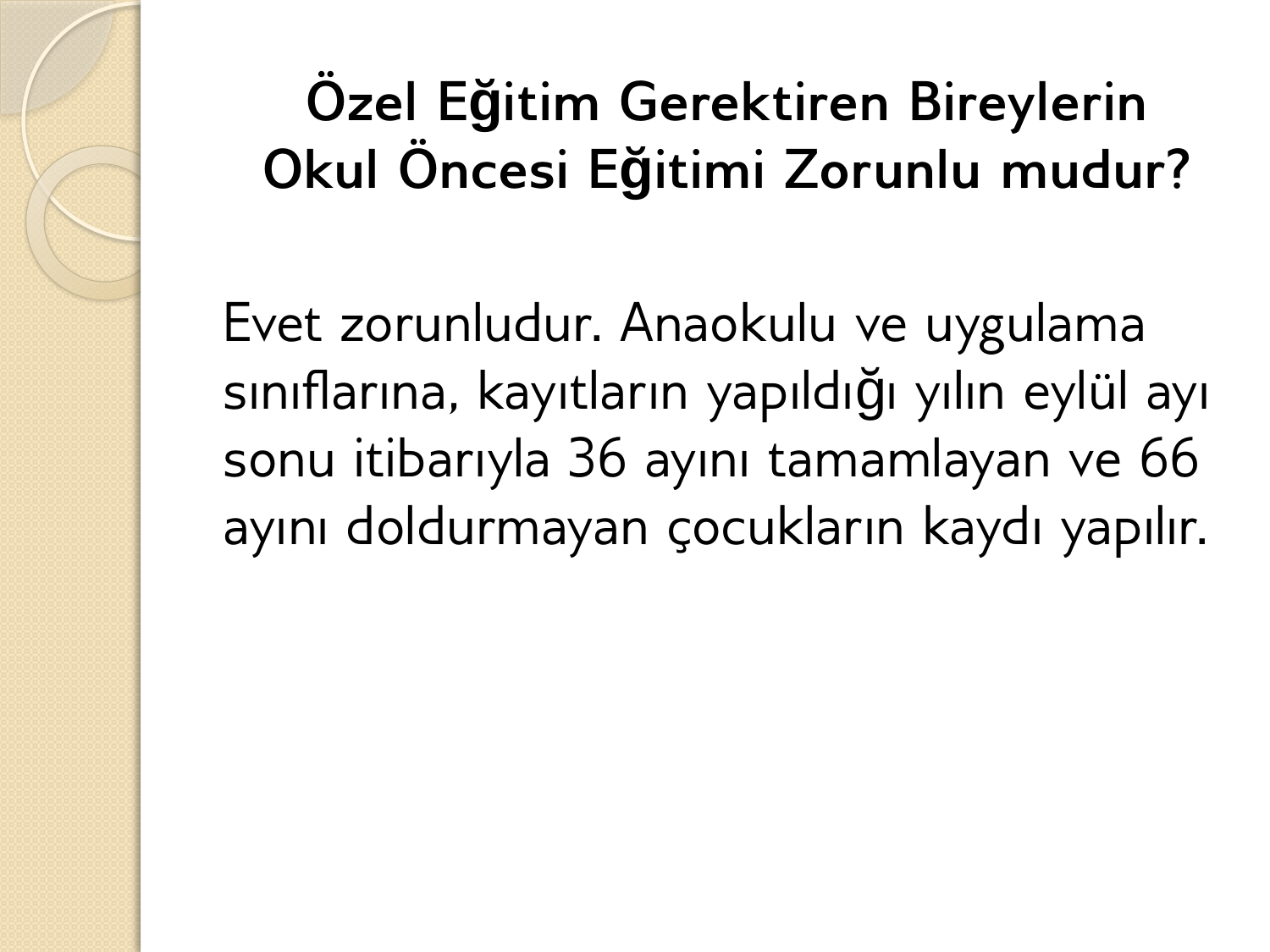

# Özel Eğitim Gerektiren Bireylerin Okul Öncesi Eğitimi Zorunlu mudur?

Evet zorunludur. Anaokulu ve uygulama sınıflarına, kayıtların yapıldığı yılın eylül ayı sonu itibarıyla 36 ayını tamamlayan ve 66 ayını doldurmayan çocukların kaydı yapılır.